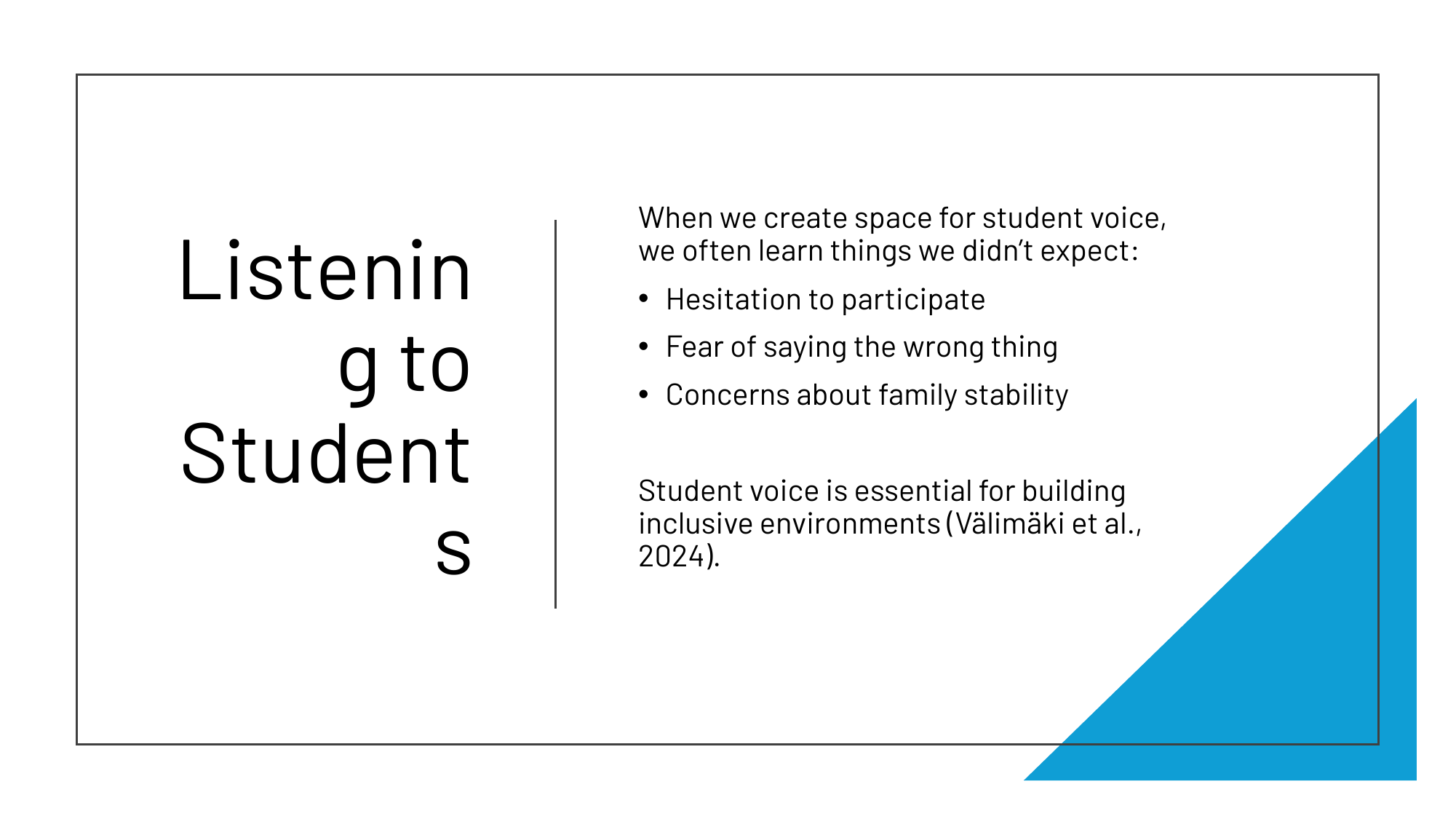

# Listening to Students
When we create space for student voice, we often learn things we didn’t expect:
Hesitation to participate
Fear of saying the wrong thing
Concerns about family stability

Student voice is essential for building inclusive environments (Välimäki et al., 2024).